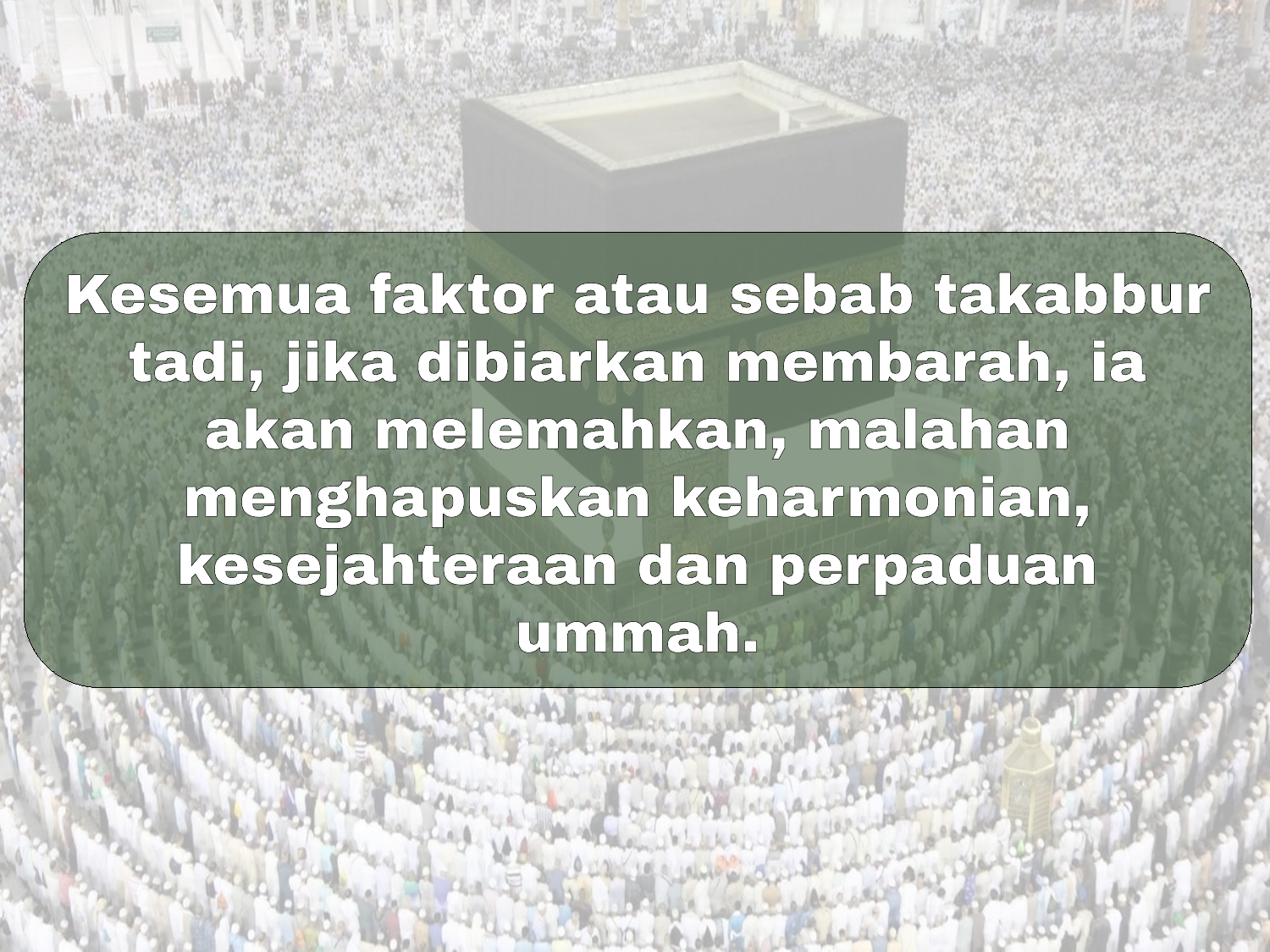

Kesemua faktor atau sebab takabbur tadi, jika dibiarkan membarah, ia akan melemahkan, malahan menghapuskan keharmonian, kesejahteraan dan perpaduan ummah.